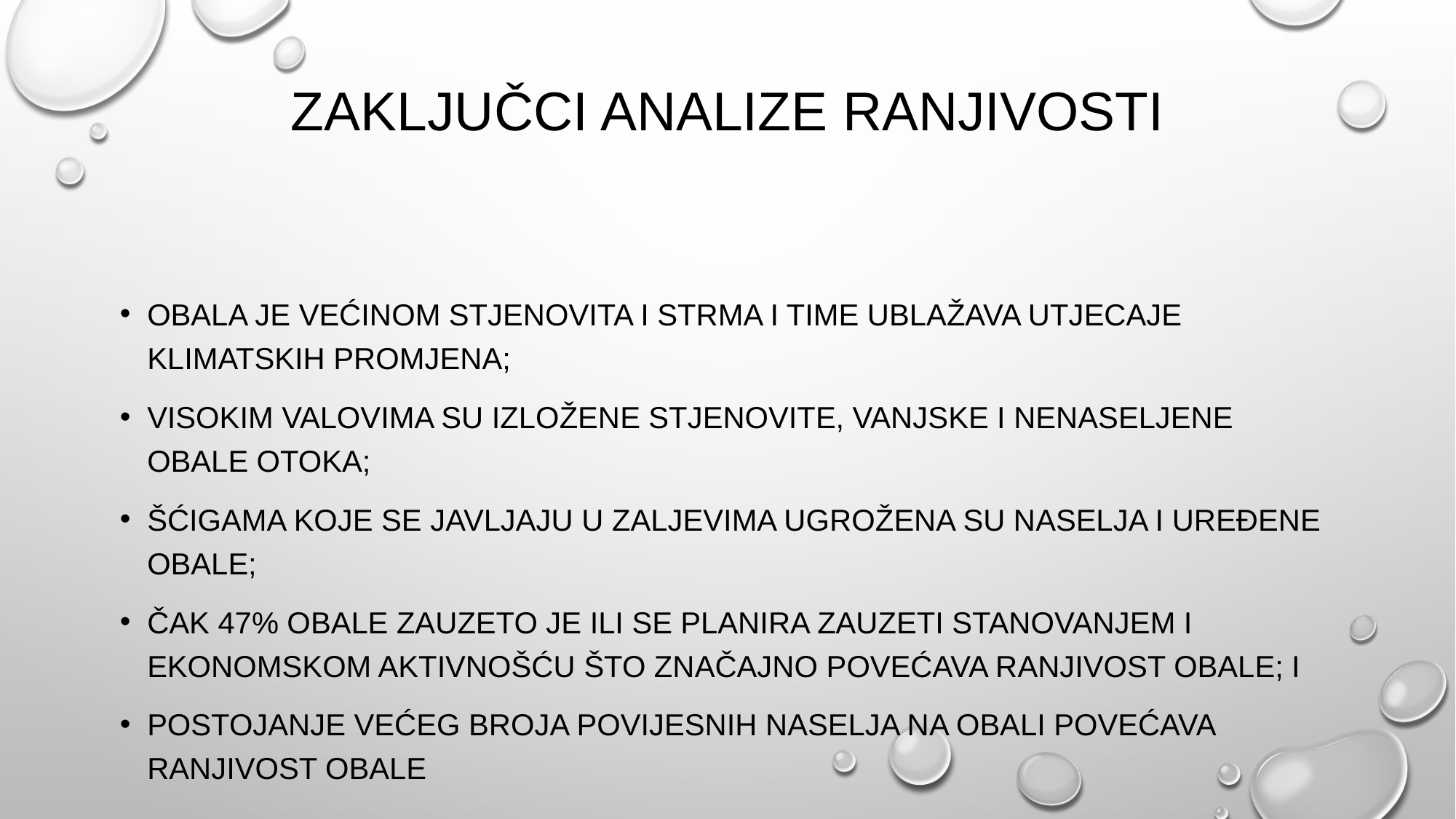

# Zaključci analize ranjivosti
obala je većinom stjenovita i strma i time ublažava utjecaje klimatskih promjena;
visokim valovima su izložene stjenovite, vanjske i nenaseljene obale otoka;
šćigama koje se javljaju u zaljevima ugrožena su naselja i uređene obale;
čak 47% obale zauzeto je ili se planira zauzeti stanovanjem i ekonomskom aktivnošću što značajno povećava ranjivost obale; i
postojanje većeg broja povijesnih naselja na obali povećava ranjivost obale